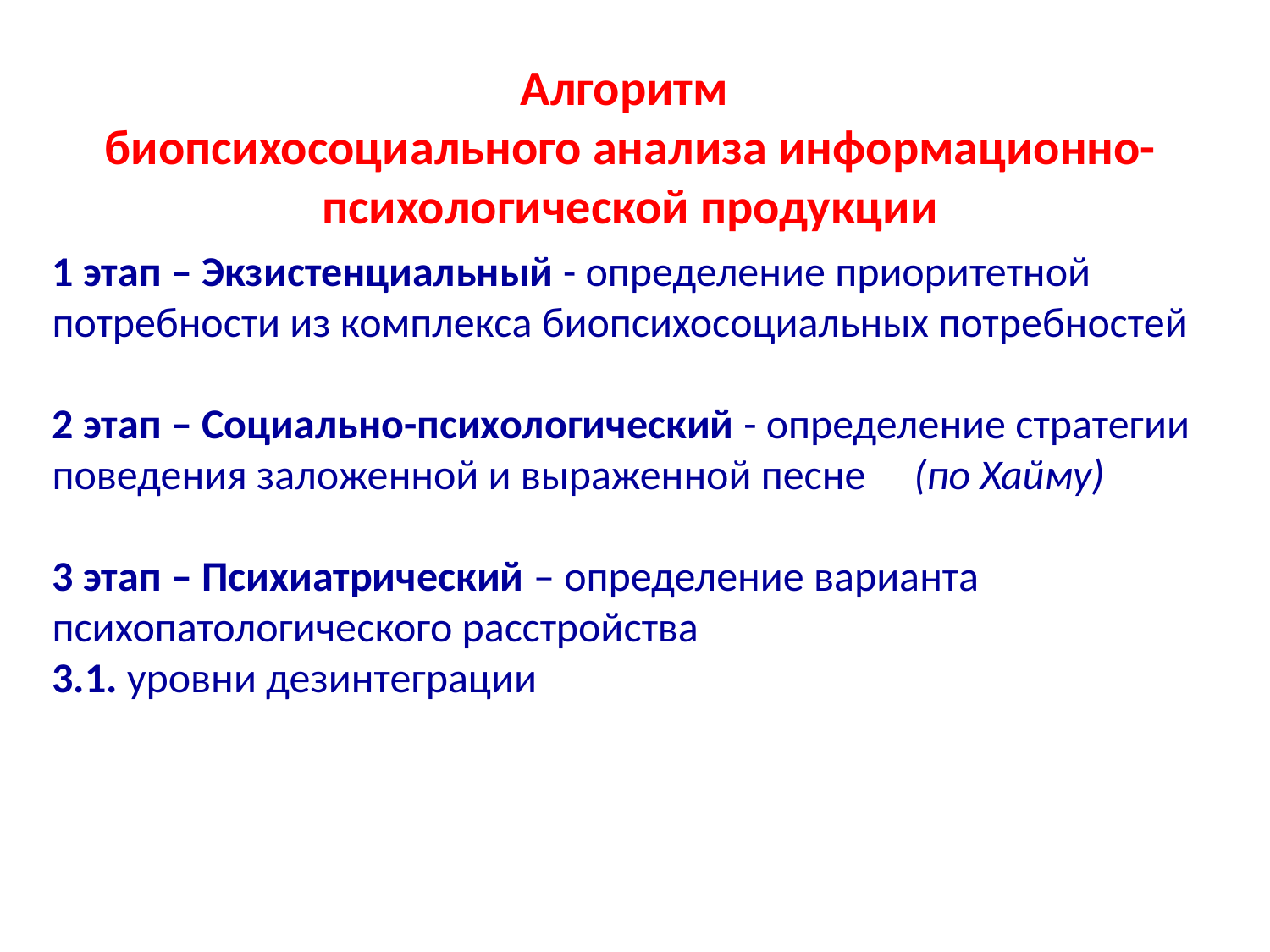

Алгоритм
биопсихосоциального анализа информационно-психологической продукции
1 этап – Экзистенциальный - определение приоритетной потребности из комплекса биопсихосоциальных потребностей

2 этап – Социально-психологический - определение стратегии поведения заложенной и выраженной песне     (по Хайму)

3 этап – Психиатрический – определение варианта психопатологического расстройства
3.1. уровни дезинтеграции